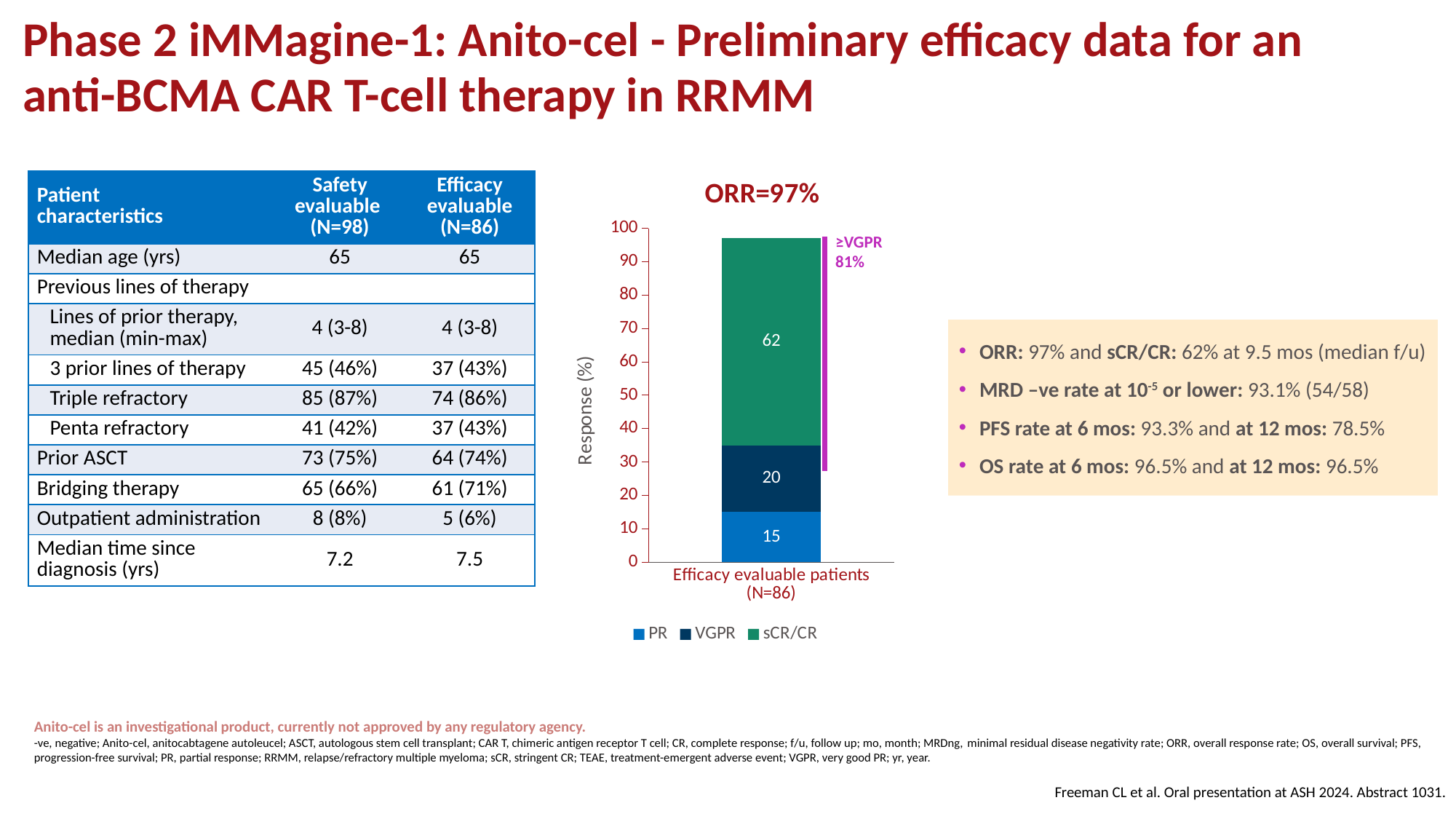

# Phase 2 iMMagine-1: Anito-cel - Preliminary efficacy data for an anti-BCMA CAR T-cell therapy in RRMM

### Chart: ORR=97%

| Category | PR | VGPR | sCR/CR |
|---|---|---|---|
| Efficacy evaluable patients (N=86) | 15.0 | 20.0 | 62.0 |
≥VGPR
81%
| Patient characteristics | Safety evaluable (N=98) | Efficacy evaluable (N=86) |
| --- | --- | --- |
| Median age (yrs) | 65 | 65 |
| Previous lines of therapy |  |  |
| Lines of prior therapy, median (min-max) | 4 (3-8) | 4 (3-8) |
| 3 prior lines of therapy | 45 (46%) | 37 (43%) |
| Triple refractory | 85 (87%) | 74 (86%) |
| Penta refractory | 41 (42%) | 37 (43%) |
| Prior ASCT | 73 (75%) | 64 (74%) |
| Bridging therapy | 65 (66%) | 61 (71%) |
| Outpatient administration | 8 (8%) | 5 (6%) |
| Median time since diagnosis (yrs) | 7.2 | 7.5 |
ORR: 97% and sCR/CR: 62% at 9.5 mos (median f/u)
MRD –ve rate at 10-5 or lower: 93.1% (54/58)
PFS rate at 6 mos: 93.3% and at 12 mos: 78.5%
OS rate at 6 mos: 96.5% and at 12 mos: 96.5%
Anito-cel is an investigational product, currently not approved by any regulatory agency.
-ve, negative; Anito-cel, anitocabtagene autoleucel; ASCT, autologous stem cell transplant; CAR T, chimeric antigen receptor T cell; CR, complete response; f/u, follow up; mo, month; MRDng, minimal residual disease negativity rate; ORR, overall response rate; OS, overall survival; PFS, progression-free survival; PR, partial response; RRMM, relapse/refractory multiple myeloma; sCR, stringent CR; TEAE, treatment-emergent adverse event; VGPR, very good PR; yr, year.

Freeman CL et al. Oral presentation at ASH 2024. Abstract 1031.